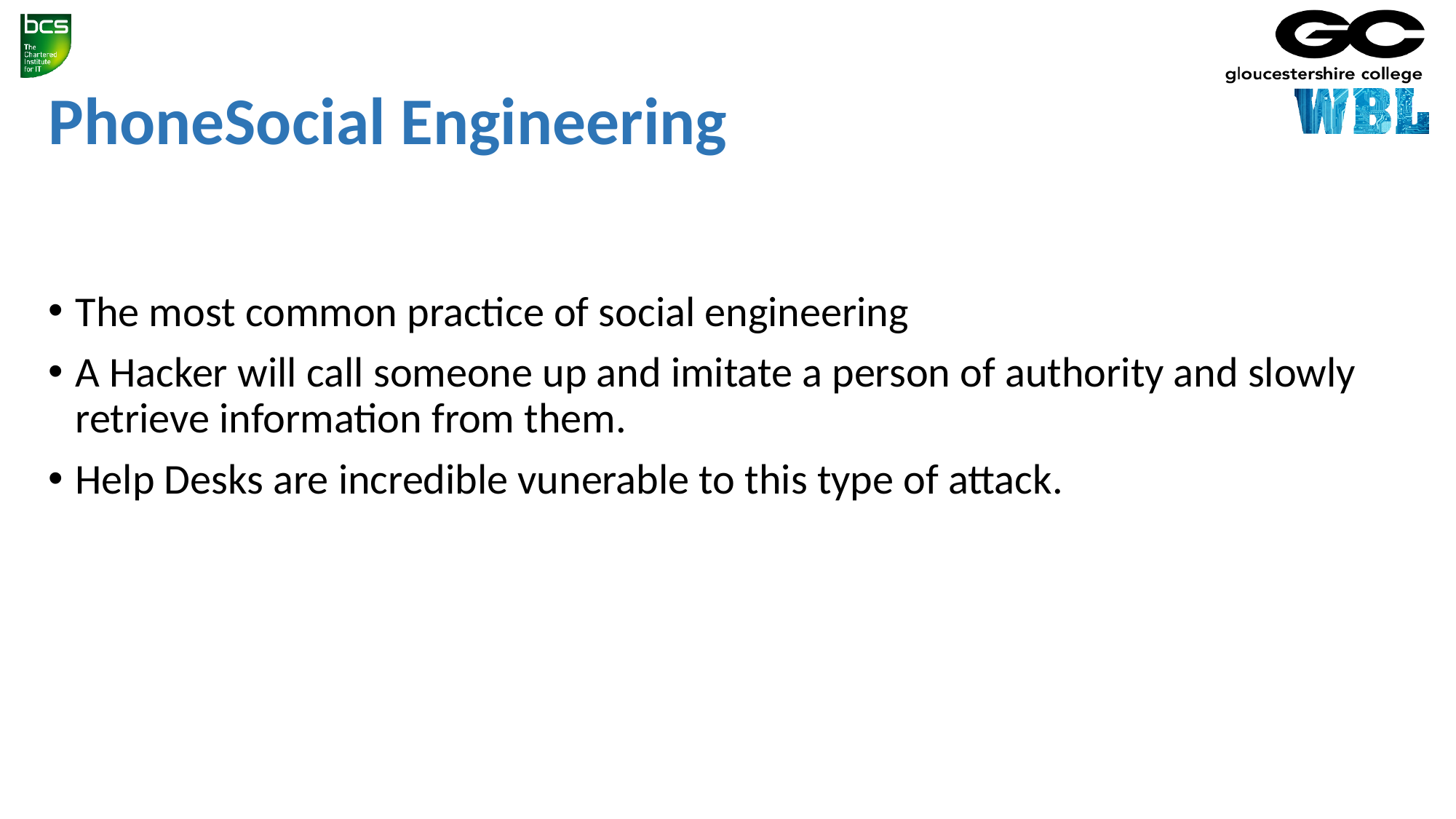

# PhoneSocial Engineering

The most common practice of social engineering
A Hacker will call someone up and imitate a person of authority and slowly retrieve information from them.
Help Desks are incredible vunerable to this type of attack.